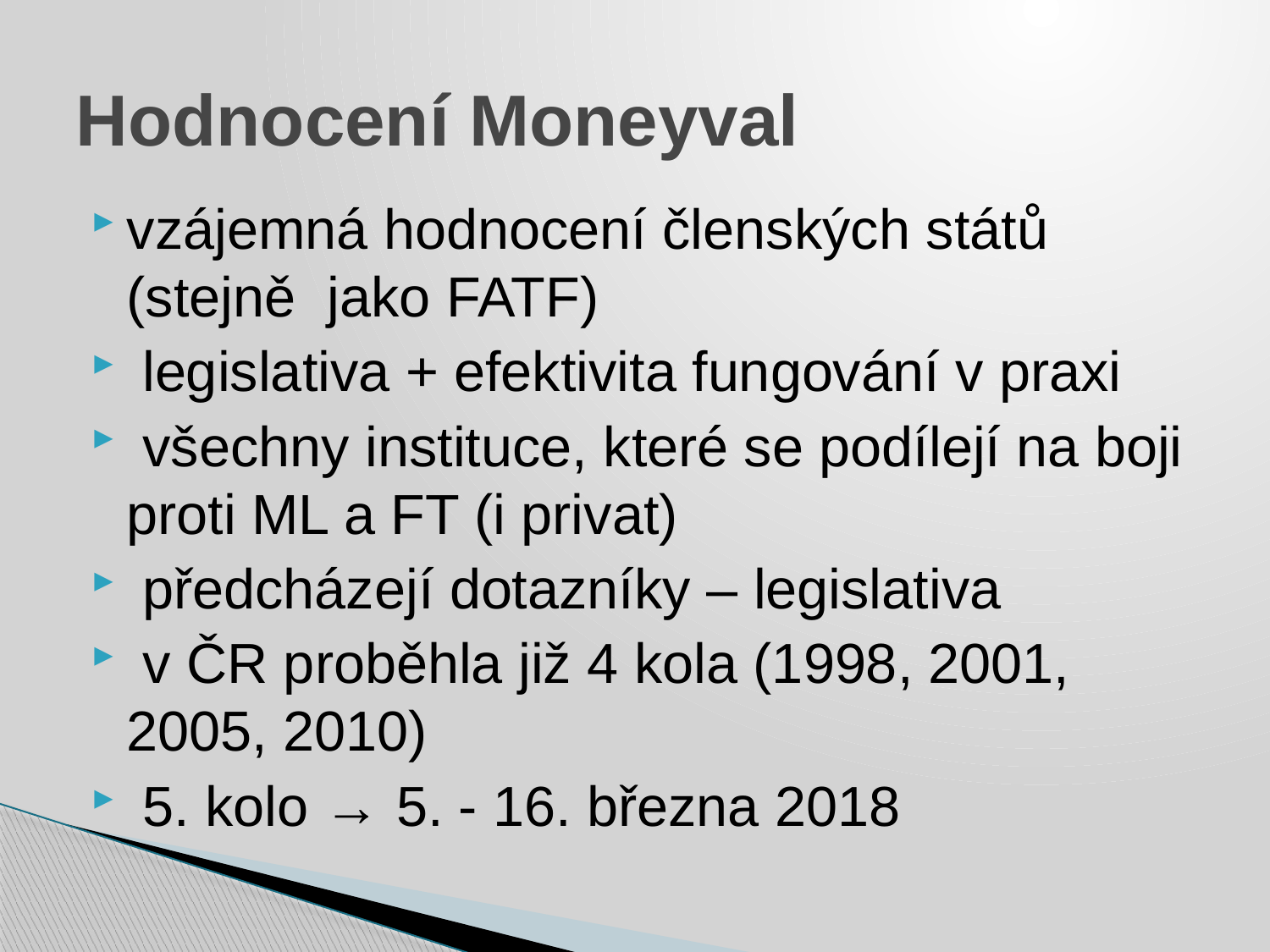

# Hodnocení Moneyval
vzájemná hodnocení členských států (stejně  jako FATF)
 legislativa + efektivita fungování v praxi
 všechny instituce, které se podílejí na boji proti ML a FT (i privat)
 předcházejí dotazníky – legislativa
 v ČR proběhla již 4 kola (1998, 2001, 2005, 2010)
 5. kolo → 5. - 16. března 2018